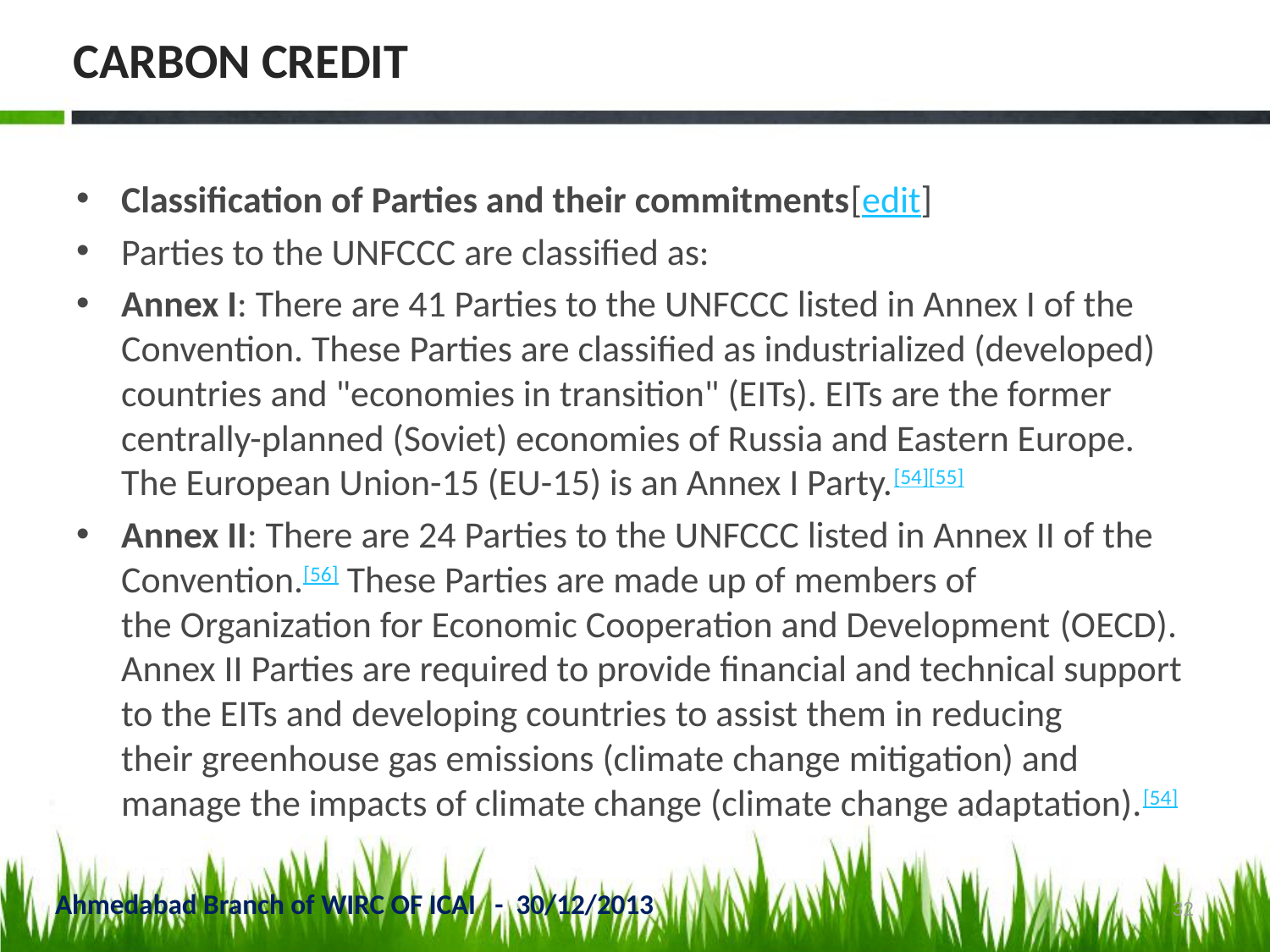

# CARBON CREDIT
Classification of Parties and their commitments[edit]
Parties to the UNFCCC are classified as:
Annex I: There are 41 Parties to the UNFCCC listed in Annex I of the Convention. These Parties are classified as industrialized (developed) countries and "economies in transition" (EITs). EITs are the former centrally-planned (Soviet) economies of Russia and Eastern Europe. The European Union-15 (EU-15) is an Annex I Party.[54][55]
Annex II: There are 24 Parties to the UNFCCC listed in Annex II of the Convention.[56] These Parties are made up of members of the Organization for Economic Cooperation and Development (OECD). Annex II Parties are required to provide financial and technical support to the EITs and developing countries to assist them in reducing their greenhouse gas emissions (climate change mitigation) and manage the impacts of climate change (climate change adaptation).[54]

Ahmedabad Branch of WIRC OF ICAI   -  30/12/2013
32